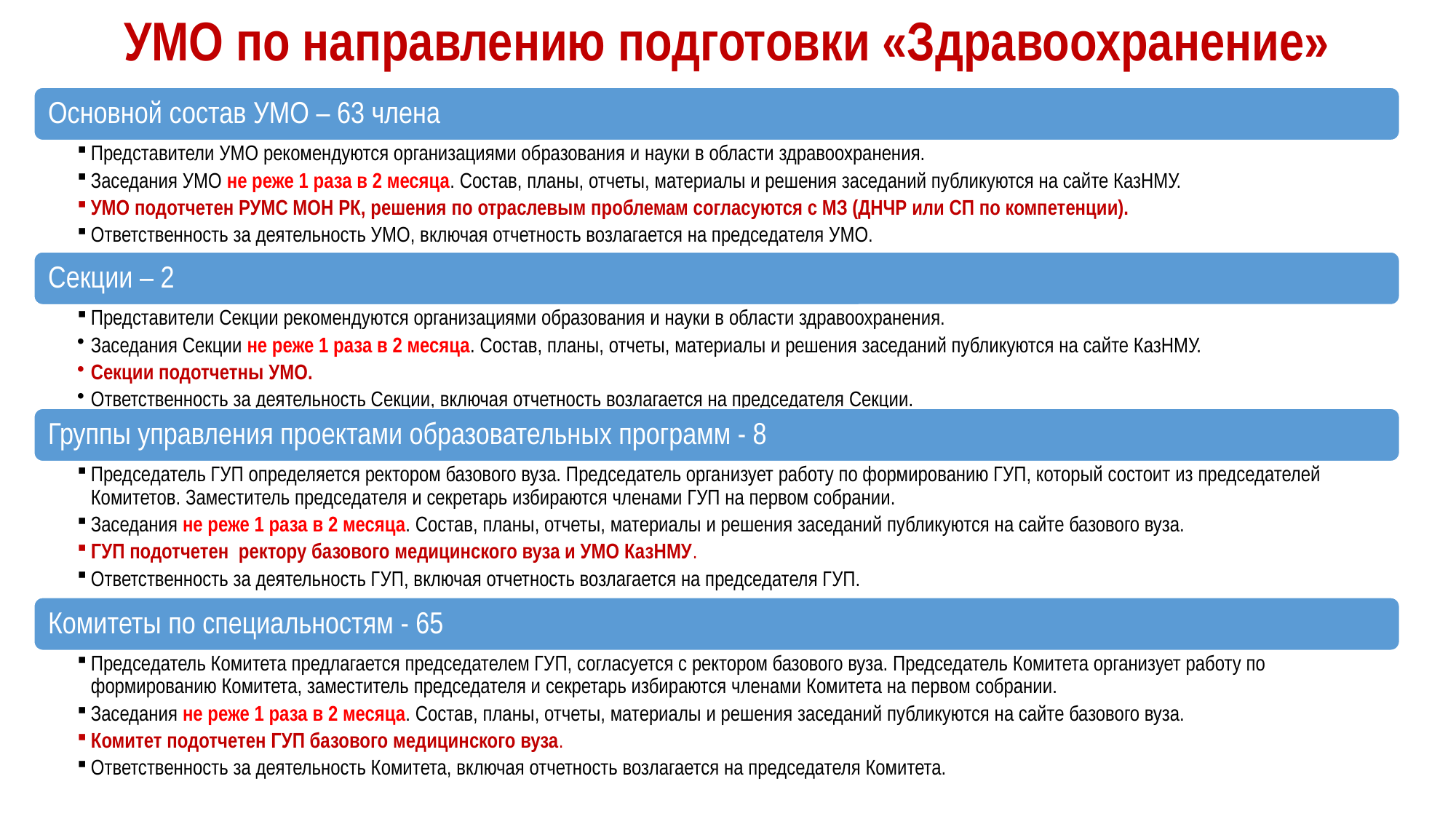

# УМО по направлению подготовки «Здравоохранение»
Основной состав УМО – 63 члена
Представители УМО рекомендуются организациями образования и науки в области здравоохранения.
Заседания УМО не реже 1 раза в 2 месяца. Состав, планы, отчеты, материалы и решения заседаний публикуются на сайте КазНМУ.
УМО подотчетен РУМС МОН РК, решения по отраслевым проблемам согласуются с МЗ (ДНЧР или СП по компетенции).
Ответственность за деятельность УМО, включая отчетность возлагается на председателя УМО.
Секции – 2
Представители Секции рекомендуются организациями образования и науки в области здравоохранения.
Заседания Секции не реже 1 раза в 2 месяца. Состав, планы, отчеты, материалы и решения заседаний публикуются на сайте КазНМУ.
Секции подотчетны УМО.
Ответственность за деятельность Секции, включая отчетность возлагается на председателя Секции.
Группы управления проектами образовательных программ - 8
Председатель ГУП определяется ректором базового вуза. Председатель организует работу по формированию ГУП, который состоит из председателей Комитетов. Заместитель председателя и секретарь избираются членами ГУП на первом собрании.
Заседания не реже 1 раза в 2 месяца. Состав, планы, отчеты, материалы и решения заседаний публикуются на сайте базового вуза.
ГУП подотчетен  ректору базового медицинского вуза и УМО КазНМУ.
Ответственность за деятельность ГУП, включая отчетность возлагается на председателя ГУП.
Комитеты по специальностям - 65
Председатель Комитета предлагается председателем ГУП, согласуется с ректором базового вуза. Председатель Комитета организует работу по формированию Комитета, заместитель председателя и секретарь избираются членами Комитета на первом собрании.
Заседания не реже 1 раза в 2 месяца. Состав, планы, отчеты, материалы и решения заседаний публикуются на сайте базового вуза.
Комитет подотчетен ГУП базового медицинского вуза.
Ответственность за деятельность Комитета, включая отчетность возлагается на председателя Комитета.